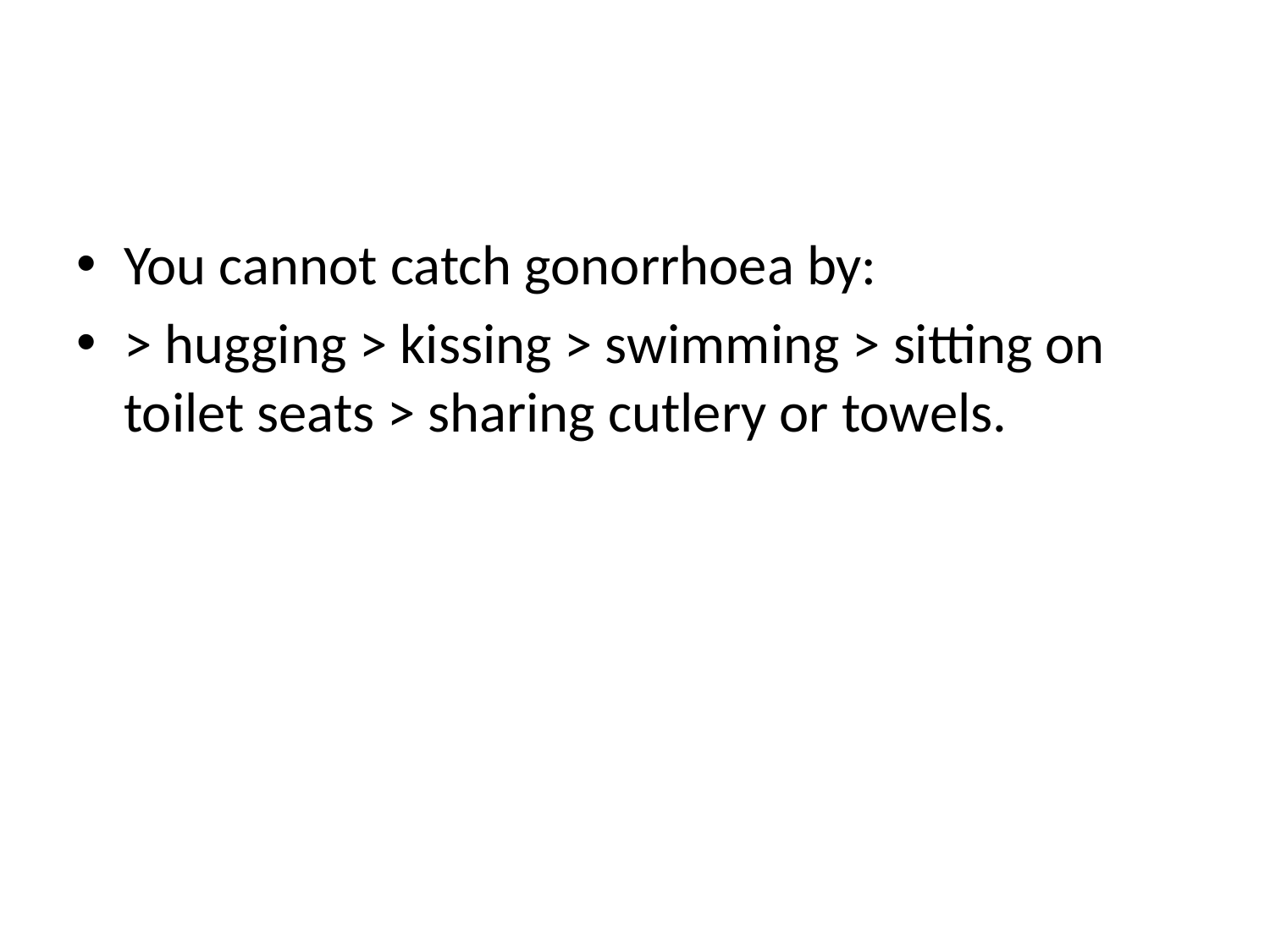

#
You cannot catch gonorrhoea by:
> hugging > kissing > swimming > sitting on toilet seats > sharing cutlery or towels.